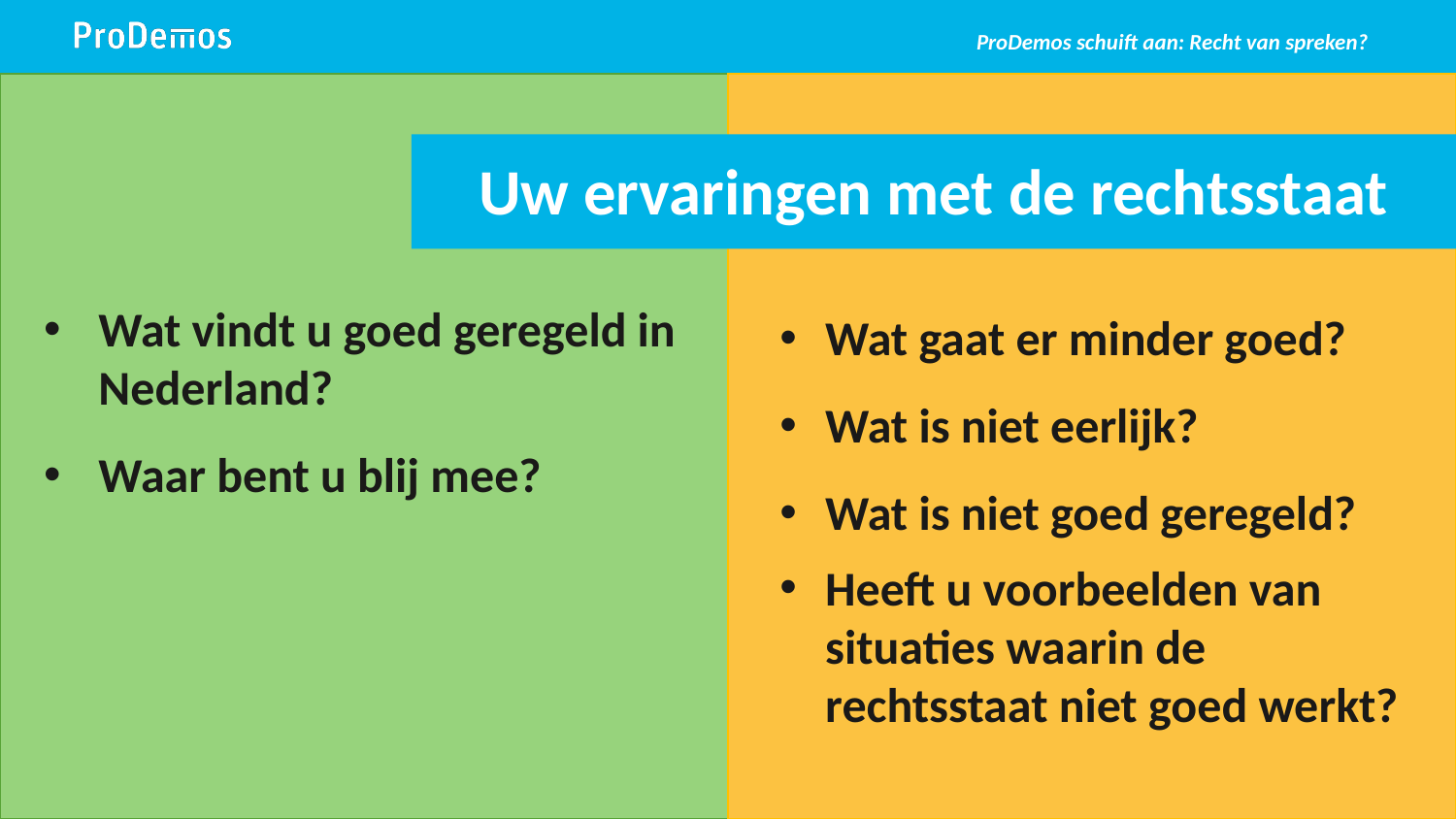

ProDemos schuift aan: Recht van spreken?

# Uw ervaringen met de rechtsstaat
Wat gaat er minder goed?
Wat is niet eerlijk?
Wat is niet goed geregeld?

Heeft u voorbeelden van situaties waarin de rechtsstaat niet goed werkt?

Wat vindt u goed geregeld in Nederland?
Waar bent u blij mee?